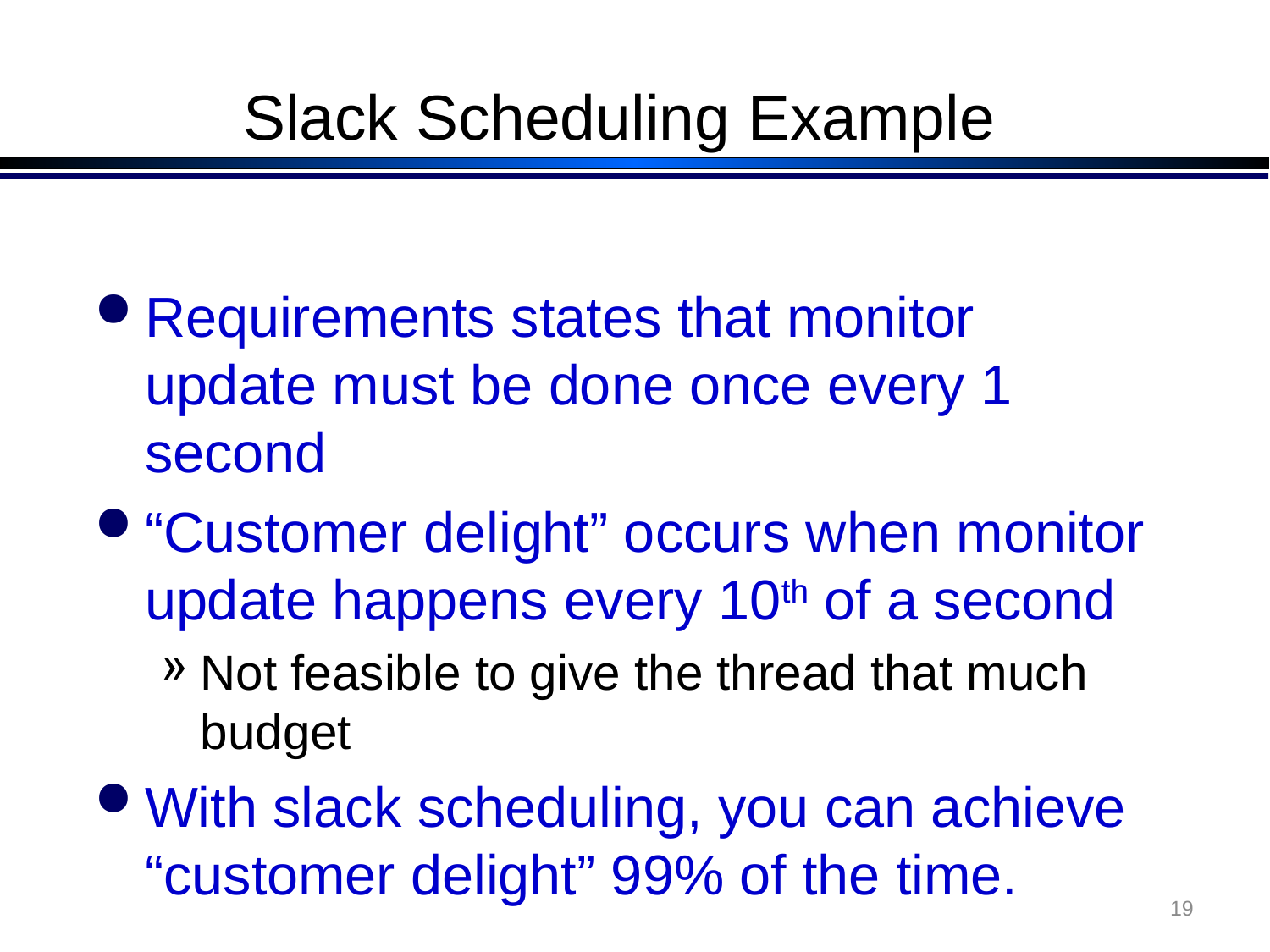

# Slack Scheduling Example
Requirements states that monitor update must be done once every 1 second
“Customer delight” occurs when monitor update happens every 10th of a second
Not feasible to give the thread that much budget
With slack scheduling, you can achieve “customer delight” 99% of the time.
19